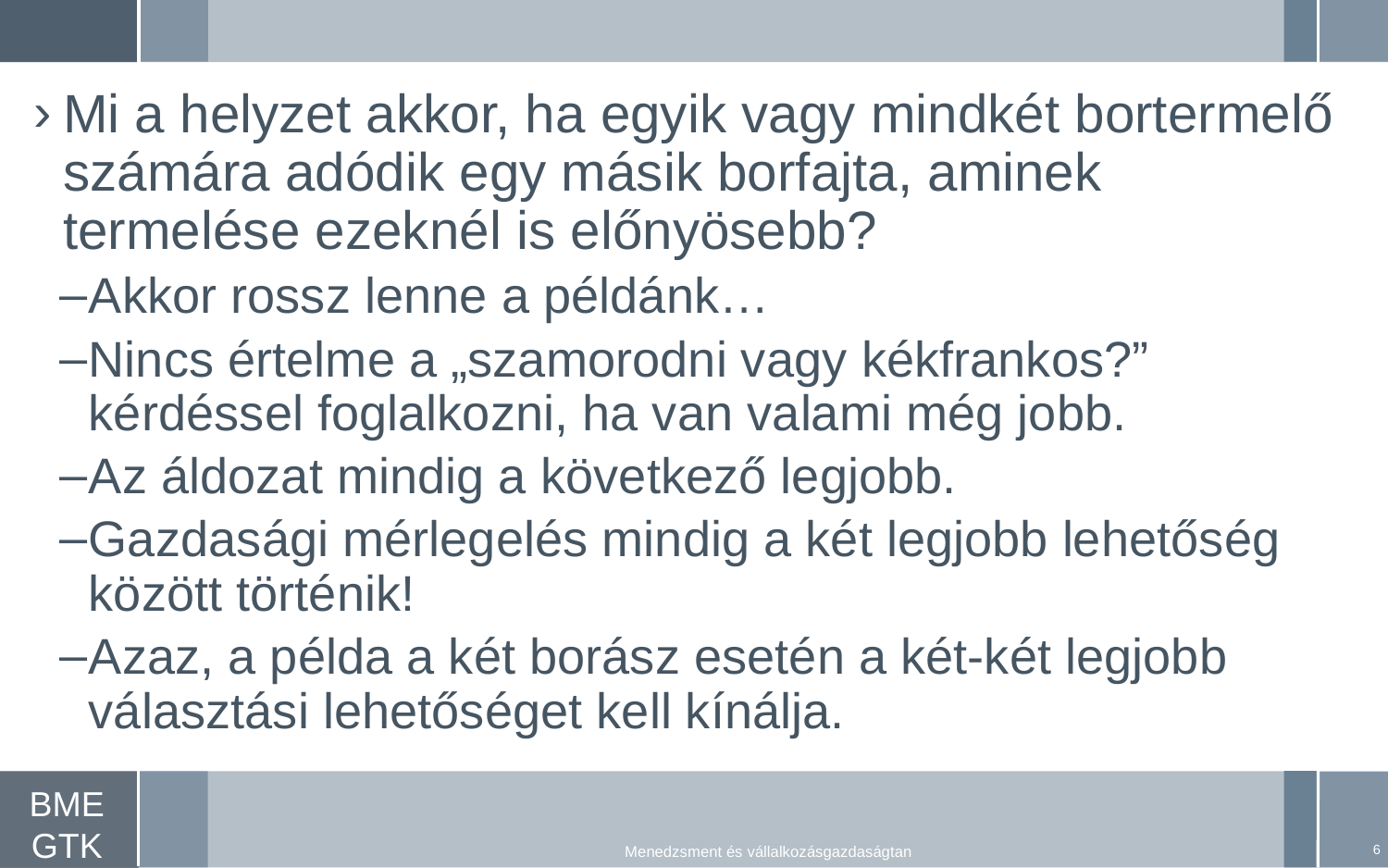

Mi a helyzet akkor, ha egyik vagy mindkét bortermelő számára adódik egy másik borfajta, aminek termelése ezeknél is előnyösebb?
Akkor rossz lenne a példánk…
Nincs értelme a „szamorodni vagy kékfrankos?” kérdéssel foglalkozni, ha van valami még jobb.
Az áldozat mindig a következő legjobb.
Gazdasági mérlegelés mindig a két legjobb lehetőség között történik!
Azaz, a példa a két borász esetén a két-két legjobb választási lehetőséget kell kínálja.
6
Menedzsment és vállalkozásgazdaságtan